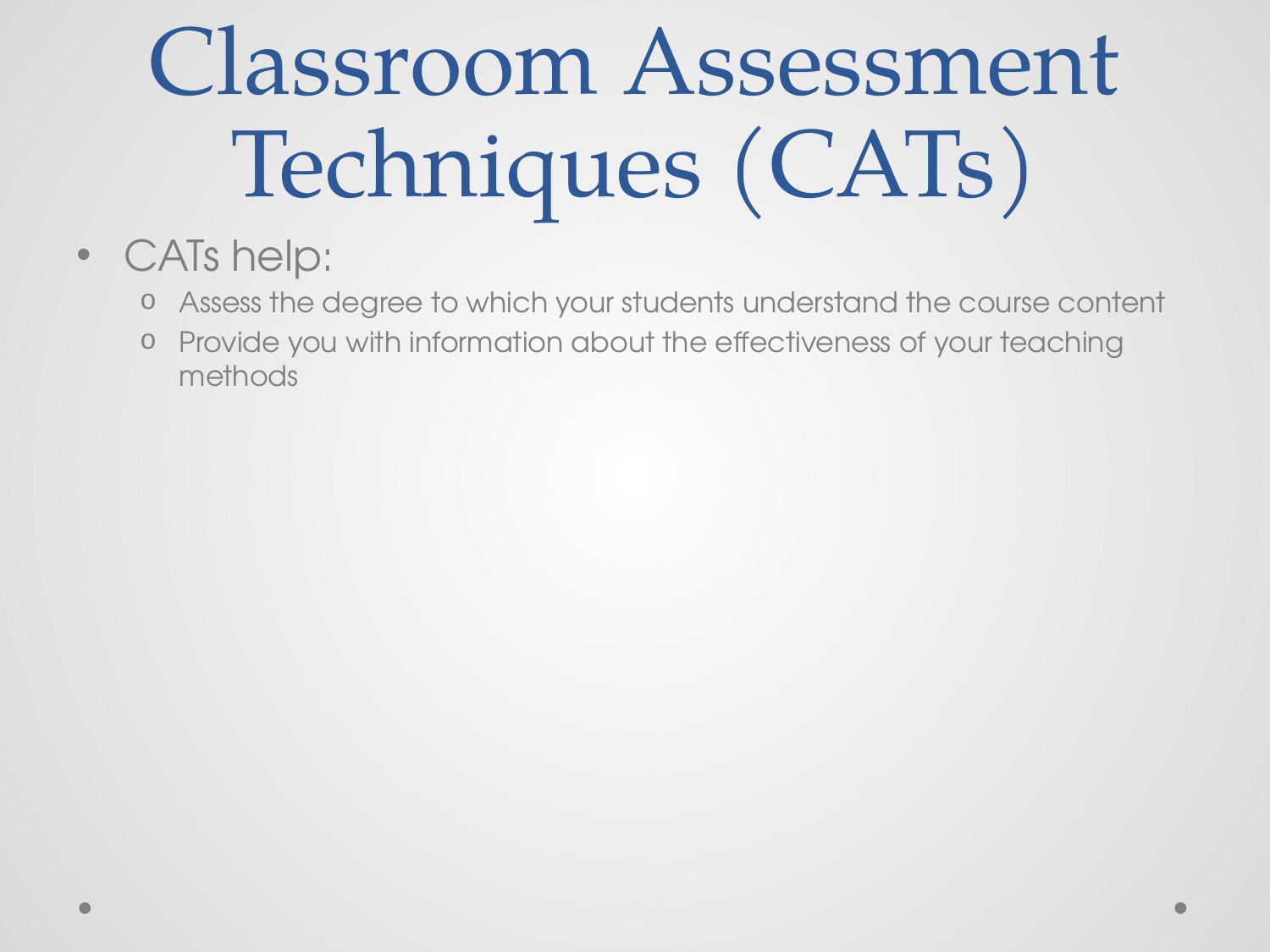

# Classroom Assessment Techniques (CATs)
CATs help:
Assess the degree to which your students understand the course content
Provide you with information about the effectiveness of your teaching methods